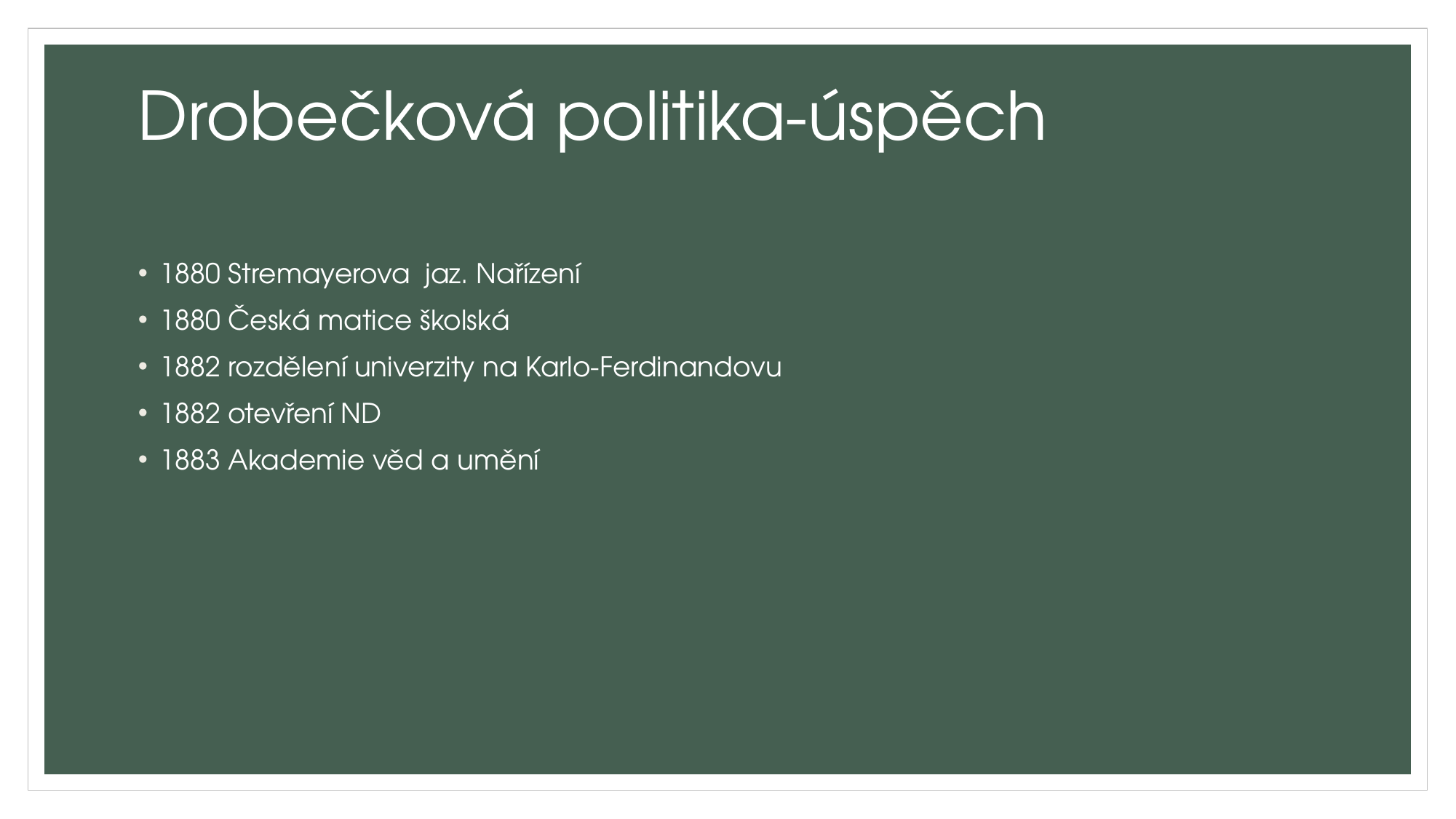

# Drobečková politika-úspěch
1880 Stremayerova  jaz. Nařízení
1880 Česká matice školská
1882 rozdělení univerzity na Karlo-Ferdinandovu
1882 otevření ND
1883 Akademie věd a umění